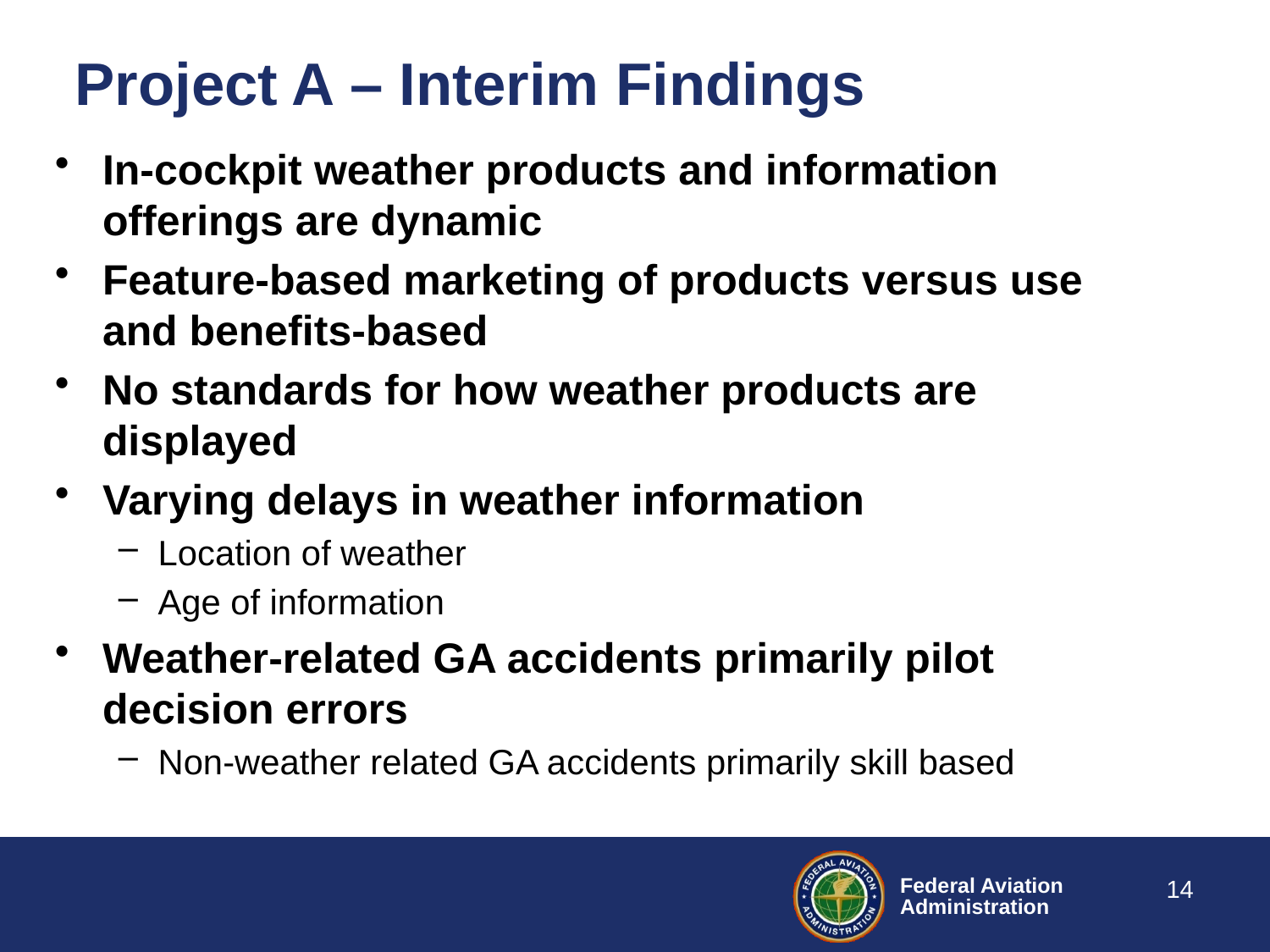

# Project A – Interim Findings
In-cockpit weather products and information offerings are dynamic
Feature-based marketing of products versus use and benefits-based
No standards for how weather products are displayed
Varying delays in weather information
Location of weather
Age of information
Weather-related GA accidents primarily pilot decision errors
Non-weather related GA accidents primarily skill based

14